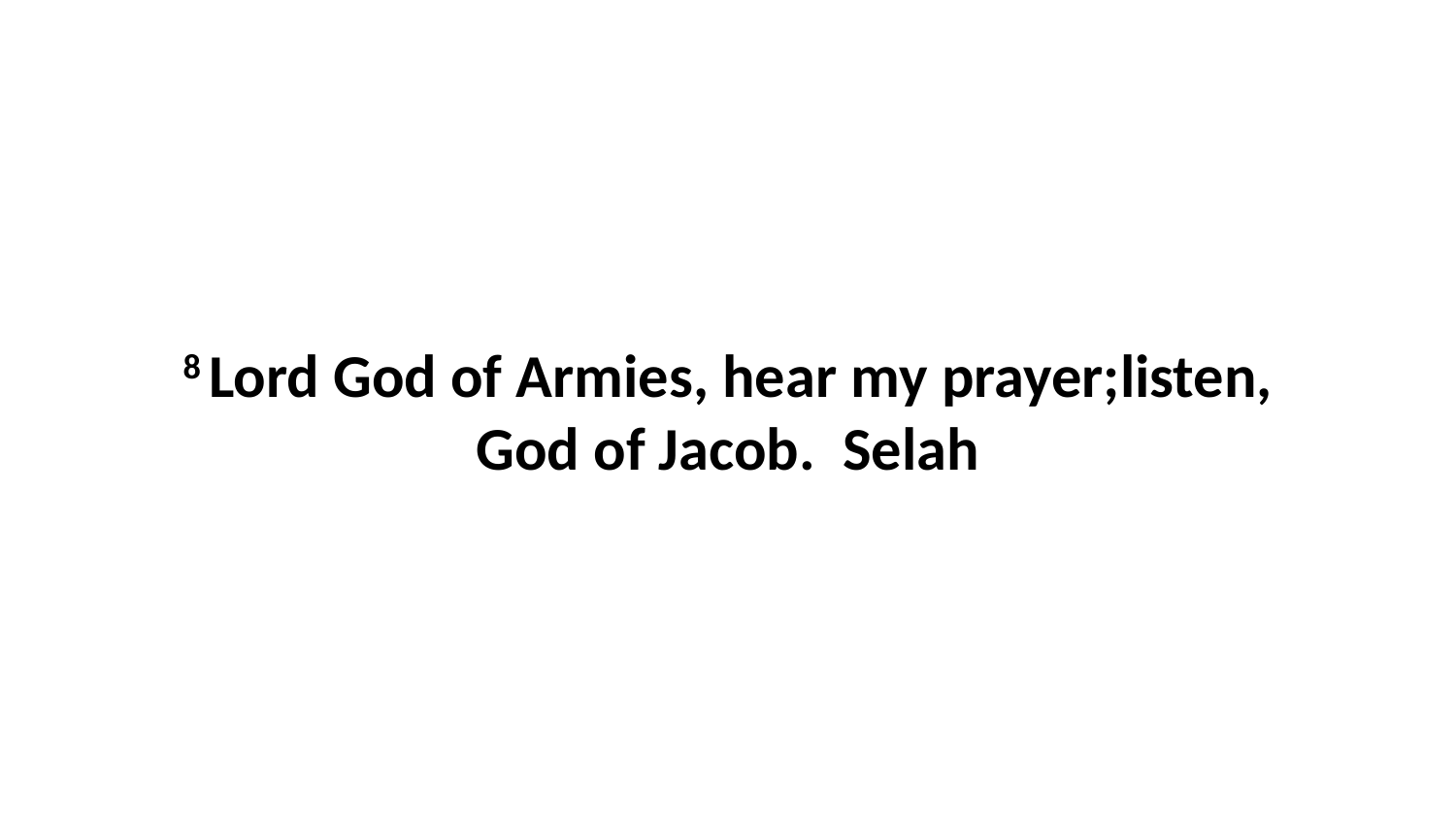

8 Lord God of Armies, hear my prayer;listen, God of Jacob.  Selah